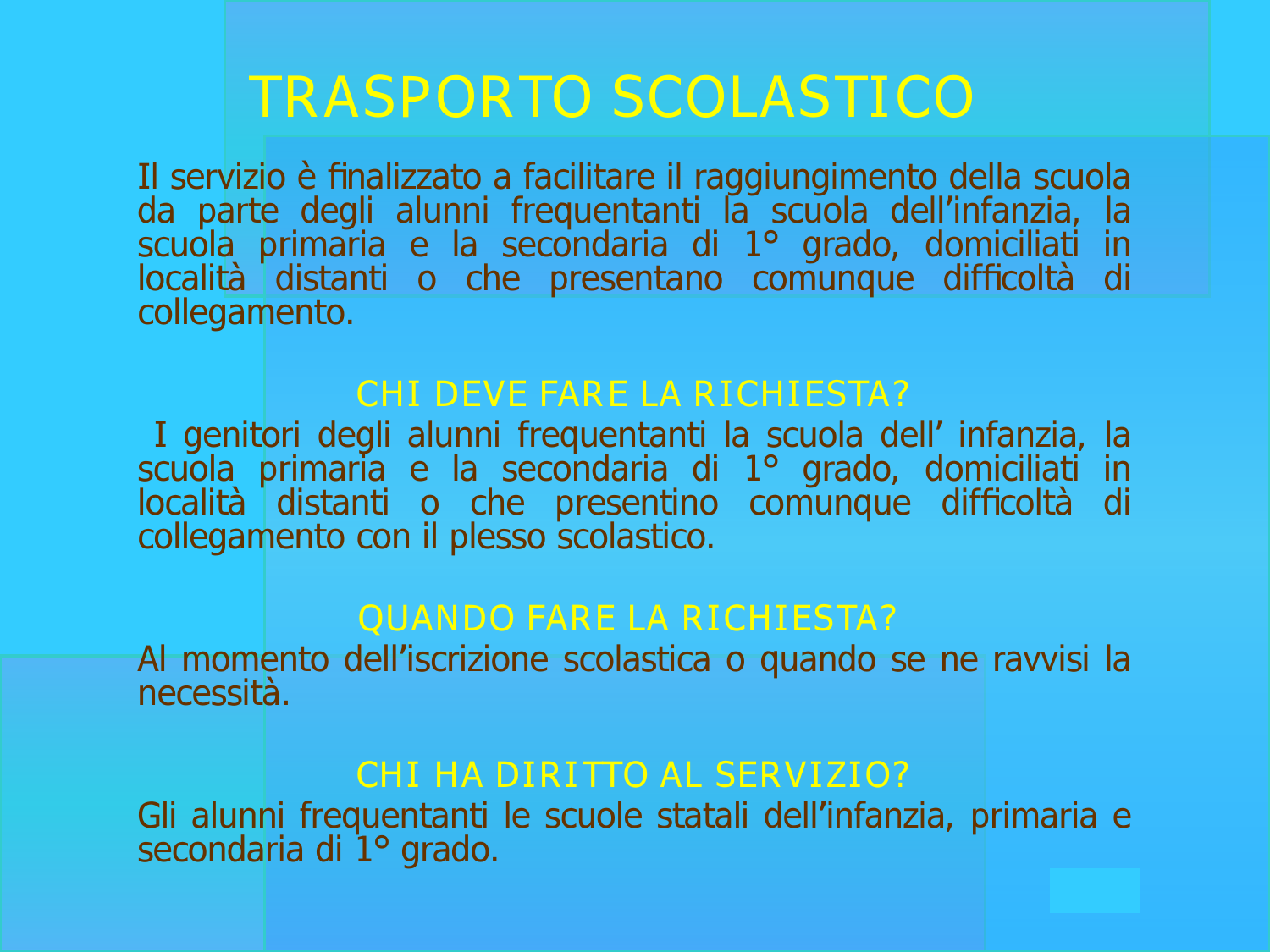

# TRASPORTO SCOLASTICO

Il servizio è finalizzato a facilitare il raggiungimento della scuola da parte degli alunni frequentanti la scuola dell’infanzia, la scuola primaria e la secondaria di 1° grado, domiciliati in località distanti o che presentano comunque difficoltà di collegamento.

CHI DEVE FARE LA RICHIESTA?
 I genitori degli alunni frequentanti la scuola dell’ infanzia, la scuola primaria e la secondaria di 1° grado, domiciliati in località distanti o che presentino comunque difficoltà di collegamento con il plesso scolastico.

QUANDO FARE LA RICHIESTA?
Al momento dell’iscrizione scolastica o quando se ne ravvisi la necessità.

CHI HA DIRITTO AL SERVIZIO?
Gli alunni frequentanti le scuole statali dell’infanzia, primaria e secondaria di 1° grado.